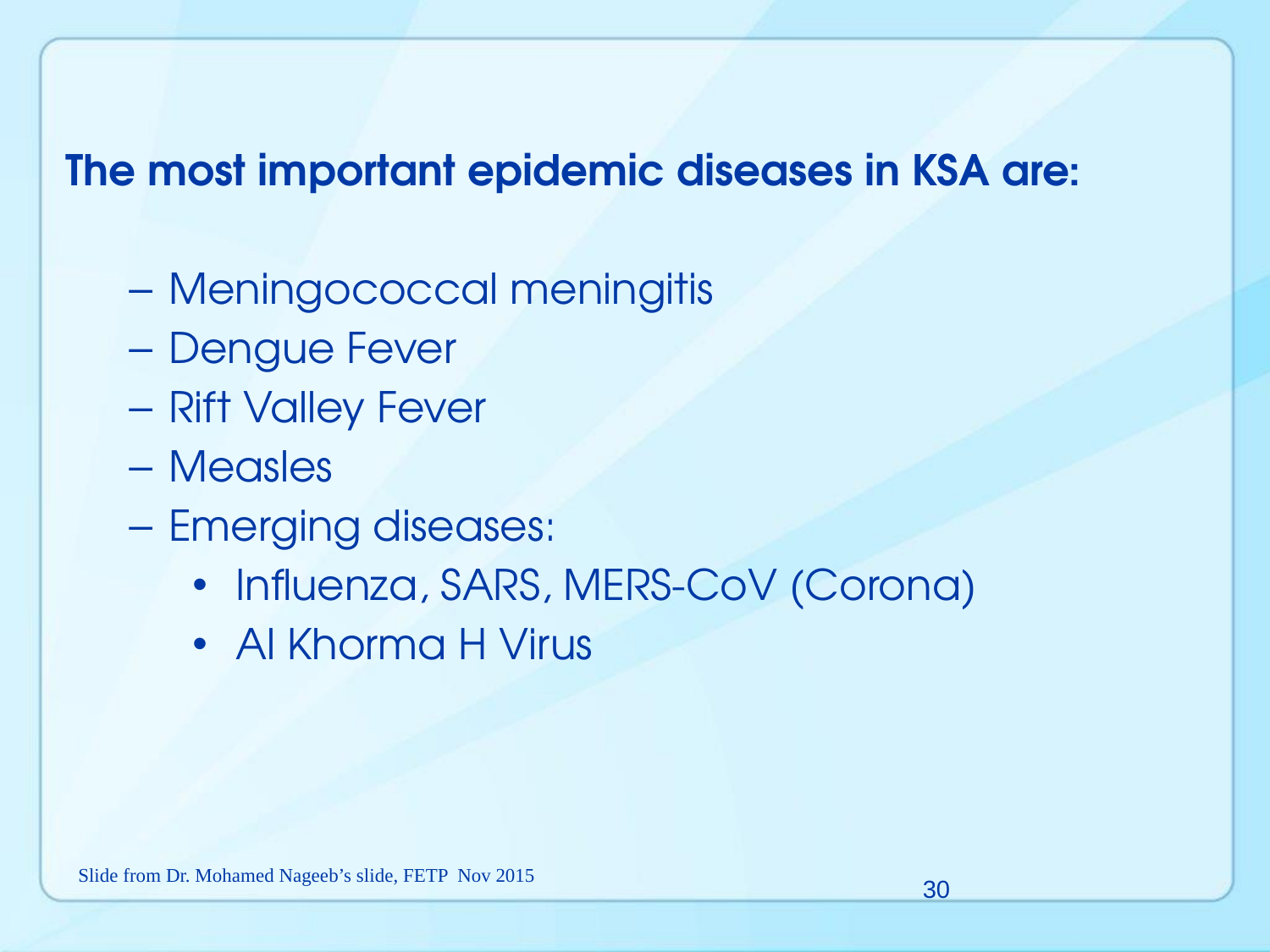

The most important epidemic diseases in KSA are:

Meningococcal meningitis
Dengue Fever
Rift Valley Fever
Measles
Emerging diseases:
 Influenza, SARS, MERS-CoV (Corona)
 Al Khorma H Virus
Slide from Dr. Mohamed Nageeb’s slide, FETP  Nov 2015
30